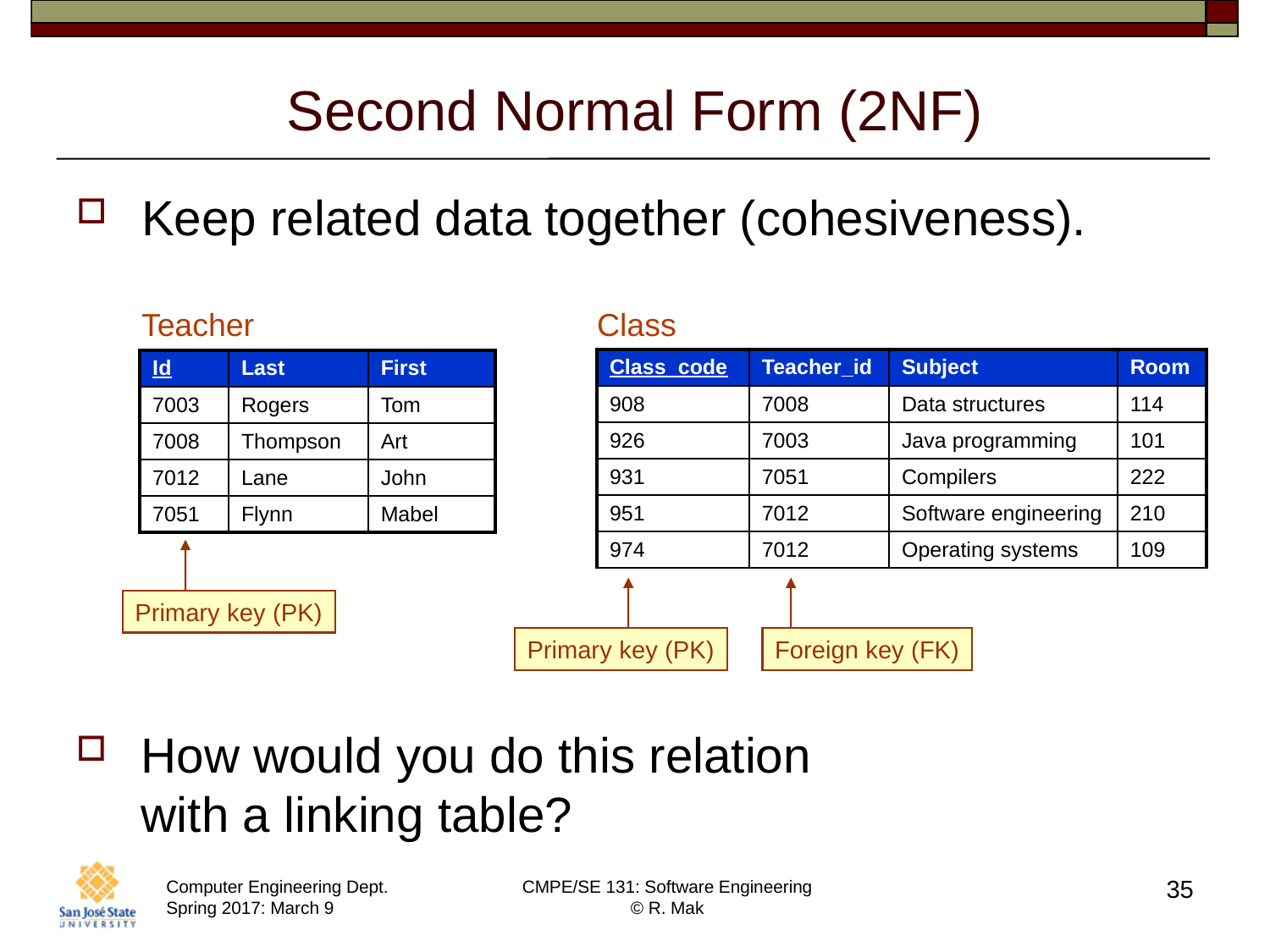

# Second Normal Form (2NF)
Keep related data together (cohesiveness).
Teacher
Class
| Class\_code | Teacher\_id | Subject | Room |
| --- | --- | --- | --- |
| 908 | 7008 | Data structures | 114 |
| 926 | 7003 | Java programming | 101 |
| 931 | 7051 | Compilers | 222 |
| 951 | 7012 | Software engineering | 210 |
| 974 | 7012 | Operating systems | 109 |
| Id | Last | First |
| --- | --- | --- |
| 7003 | Rogers | Tom |
| 7008 | Thompson | Art |
| 7012 | Lane | John |
| 7051 | Flynn | Mabel |

Primary key (PK)

Primary key (PK)

Foreign key (FK)
How would you do this relation
with a linking table?
35